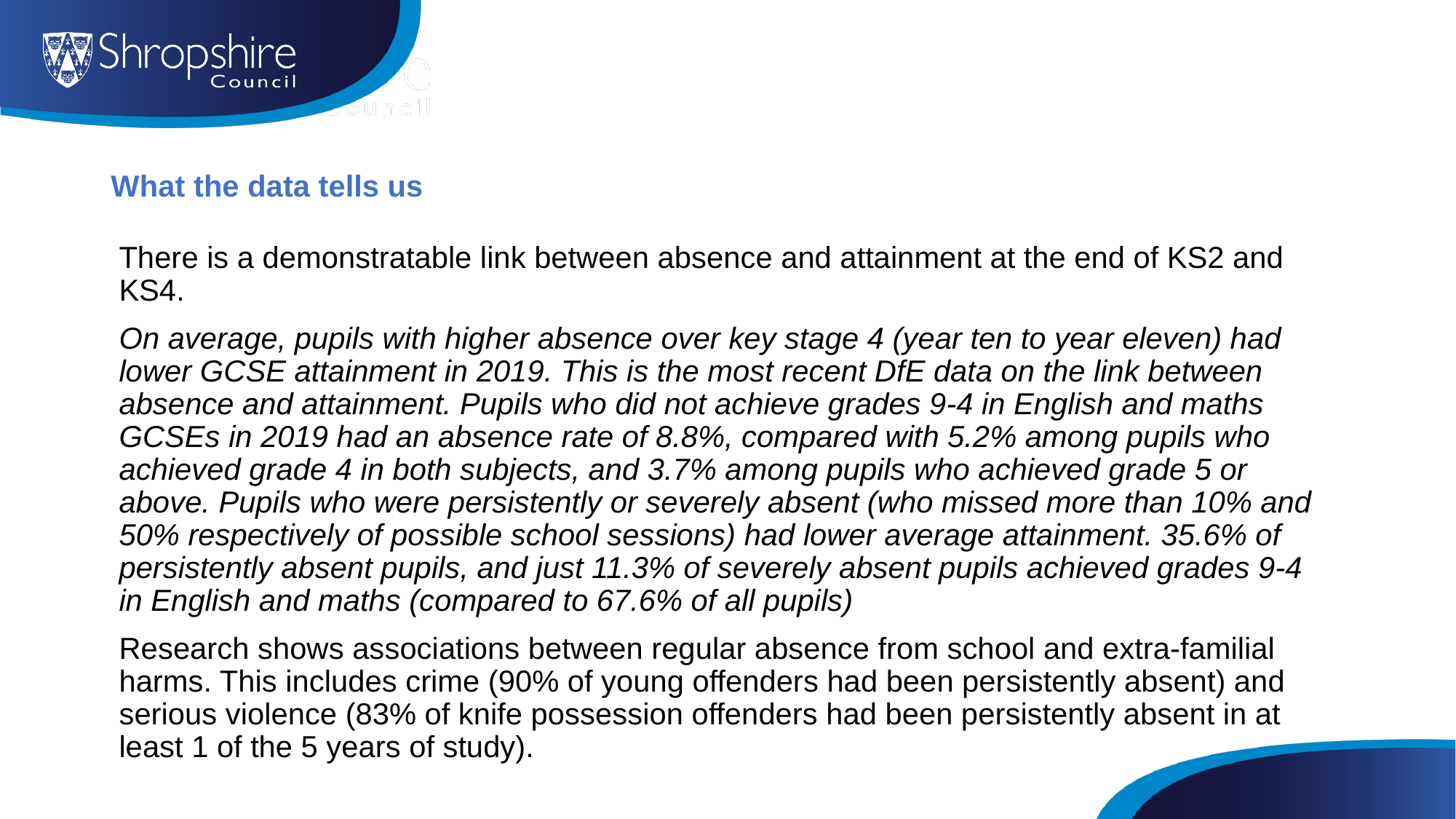

# What the data tells us
There is a demonstratable link between absence and attainment at the end of KS2 and KS4.
On average, pupils with higher absence over key stage 4 (year ten to year eleven) had lower GCSE attainment in 2019. This is the most recent DfE data on the link between absence and attainment. Pupils who did not achieve grades 9-4 in English and maths GCSEs in 2019 had an absence rate of 8.8%, compared with 5.2% among pupils who achieved grade 4 in both subjects, and 3.7% among pupils who achieved grade 5 or above. Pupils who were persistently or severely absent (who missed more than 10% and 50% respectively of possible school sessions) had lower average attainment. 35.6% of persistently absent pupils, and just 11.3% of severely absent pupils achieved grades 9-4 in English and maths (compared to 67.6% of all pupils)
Research shows associations between regular absence from school and extra-familial harms. This includes crime (90% of young offenders had been persistently absent) and serious violence (83% of knife possession offenders had been persistently absent in at least 1 of the 5 years of study).